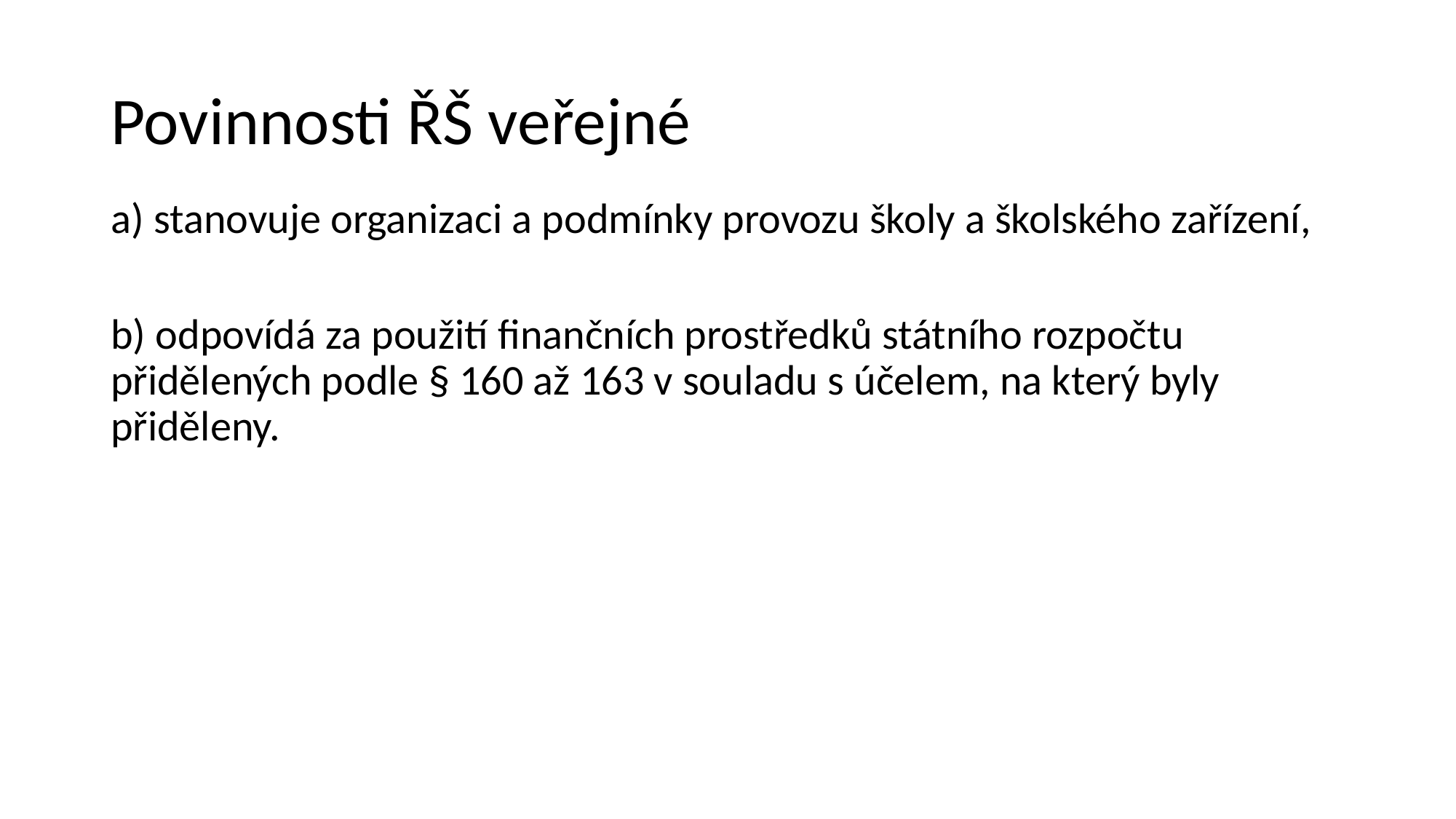

# Povinnosti ŘŠ veřejné
a) stanovuje organizaci a podmínky provozu školy a školského zařízení,

b) odpovídá za použití finančních prostředků státního rozpočtu přidělených podle § 160 až 163 v souladu s účelem, na který byly přiděleny.